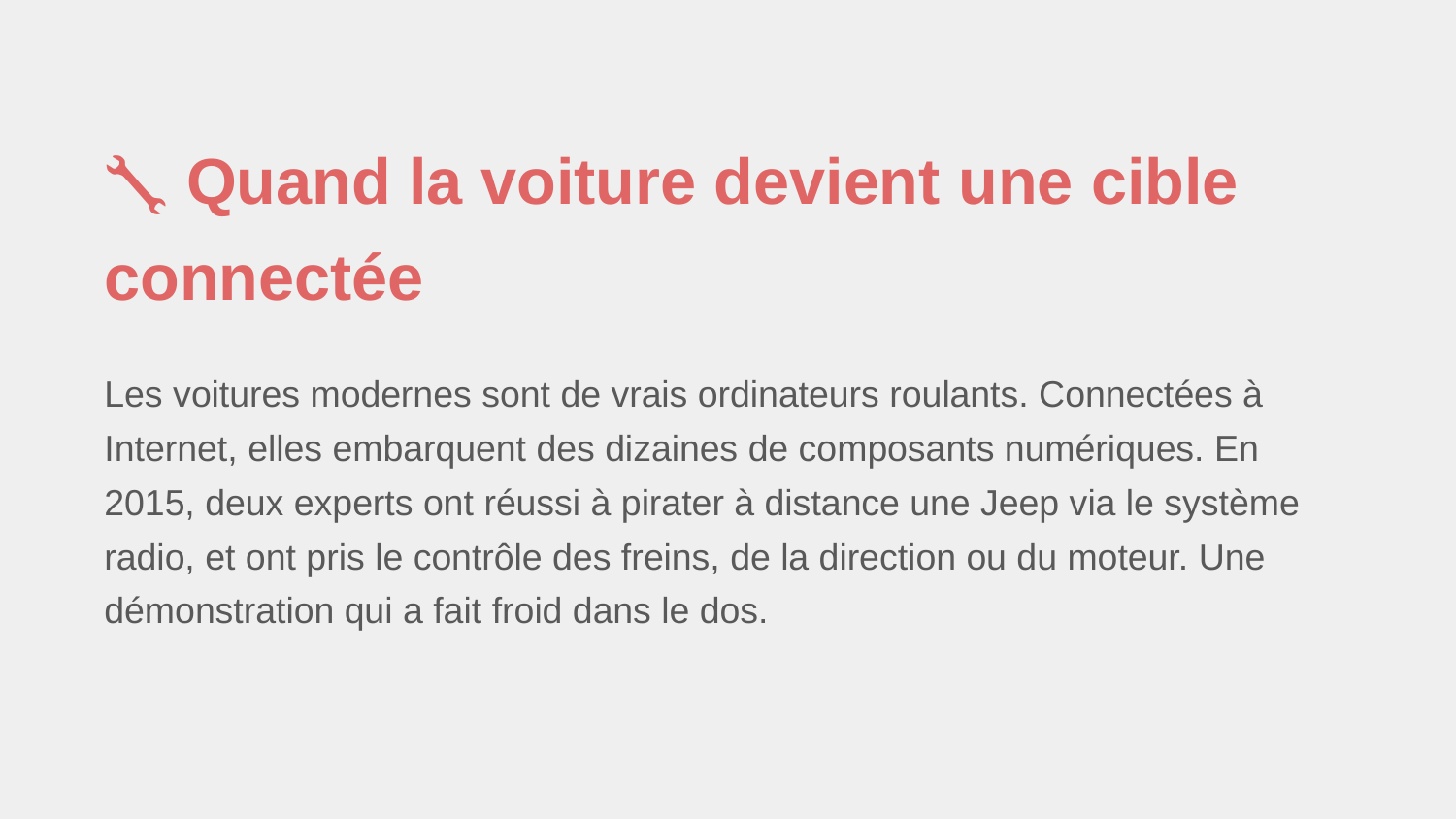

🔧 Quand la voiture devient une cible connectée
Les voitures modernes sont de vrais ordinateurs roulants. Connectées à Internet, elles embarquent des dizaines de composants numériques. En 2015, deux experts ont réussi à pirater à distance une Jeep via le système radio, et ont pris le contrôle des freins, de la direction ou du moteur. Une démonstration qui a fait froid dans le dos.